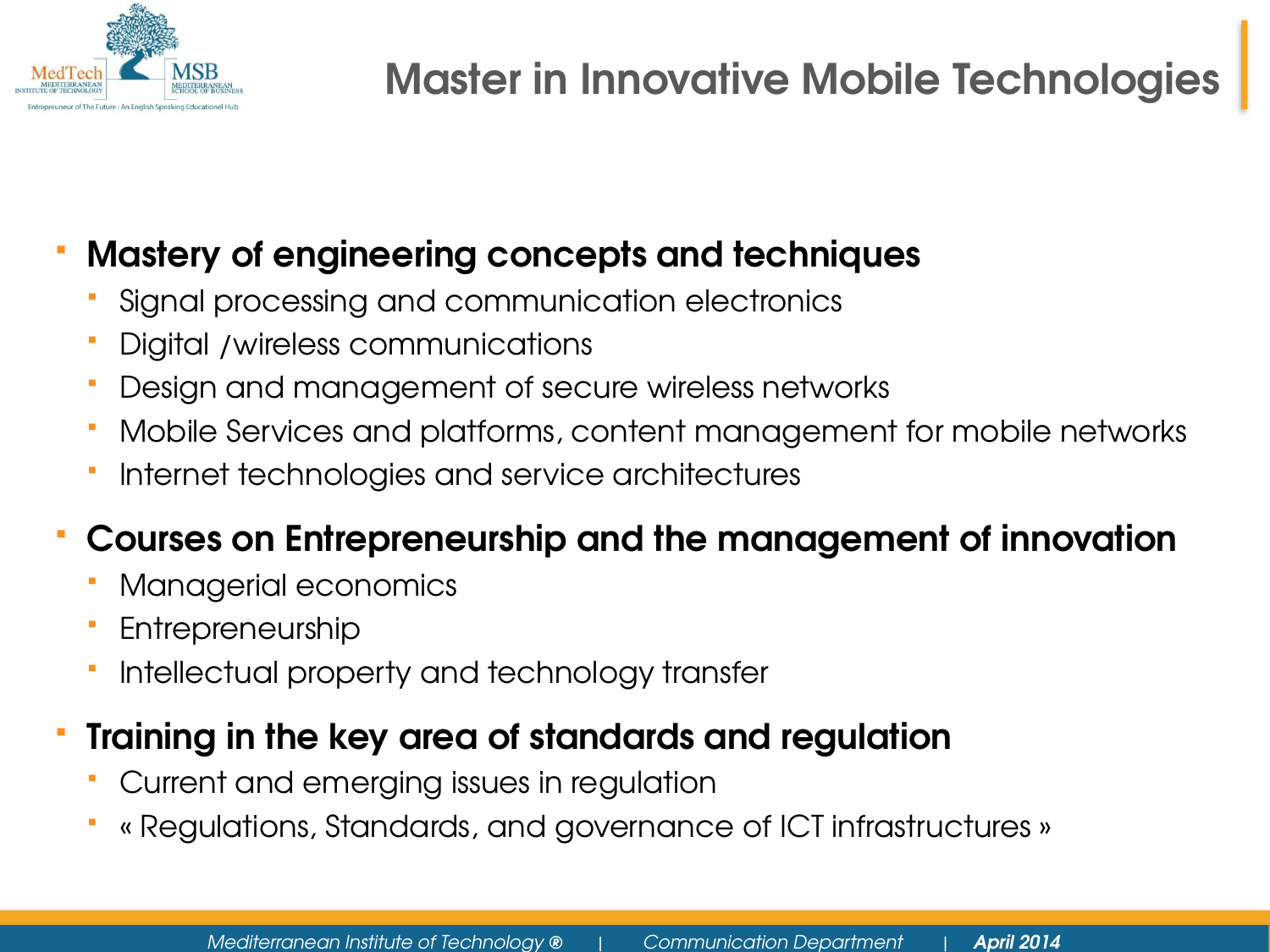

# Master in Innovative Mobile Technologies
Mastery of engineering concepts and techniques
Signal processing and communication electronics
Digital /wireless communications
Design and management of secure wireless networks
Mobile Services and platforms, content management for mobile networks
Internet technologies and service architectures
Courses on Entrepreneurship and the management of innovation
Managerial economics
Entrepreneurship
Intellectual property and technology transfer
Training in the key area of standards and regulation
Current and emerging issues in regulation
« Regulations, Standards, and governance of ICT infrastructures »